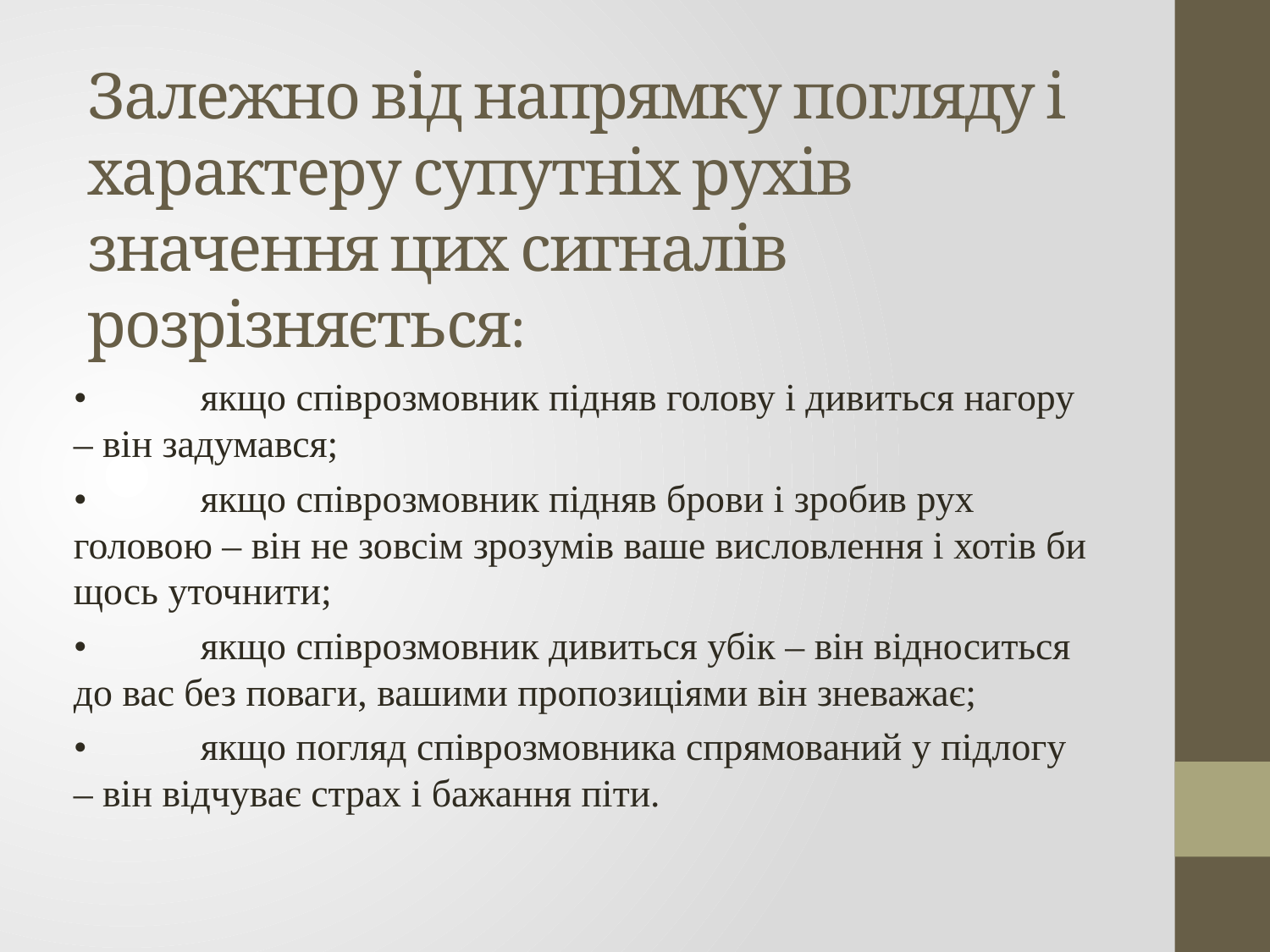

# Залежно від напрямку погляду і характеру супутніх рухів значення цих сигналів розрізняється:
•	якщо співрозмовник підняв голову і дивиться нагору – він задумався;
•	якщо співрозмовник підняв брови і зробив рух головою – він не зовсім зрозумів ваше висловлення і хотів би щось уточнити;
•	якщо співрозмовник дивиться убік – він відноситься до вас без поваги, вашими пропозиціями він зневажає;
•	якщо погляд співрозмовника спрямований у підлогу – він відчуває страх і бажання піти.